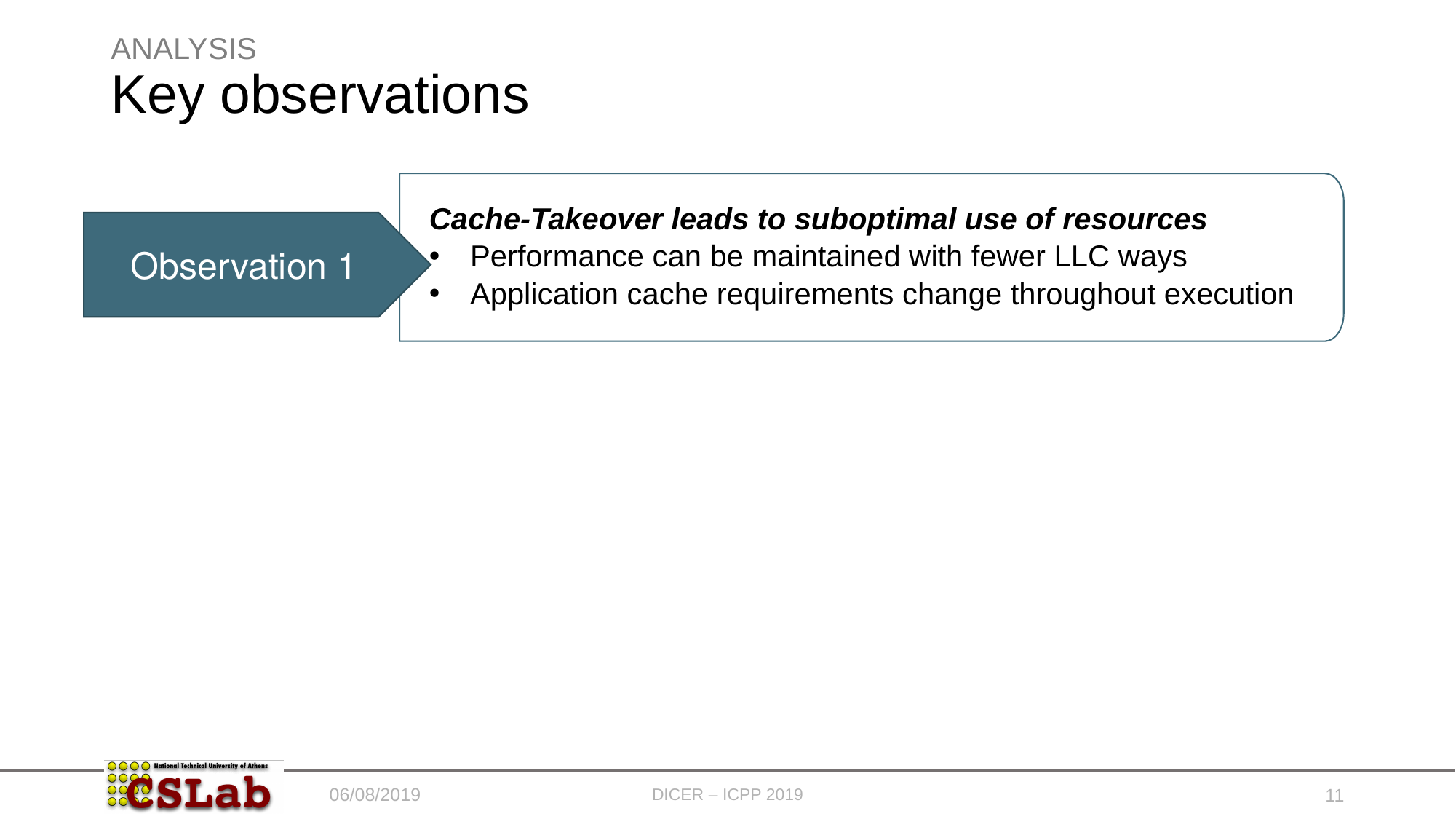

# ANALYSIS Key observations
Cache-Takeover leads to suboptimal use of resources
Performance can be maintained with fewer LLC ways
Application cache requirements change throughout execution
Observation 1
DICER – ICPP 2019
11
06/08/2019